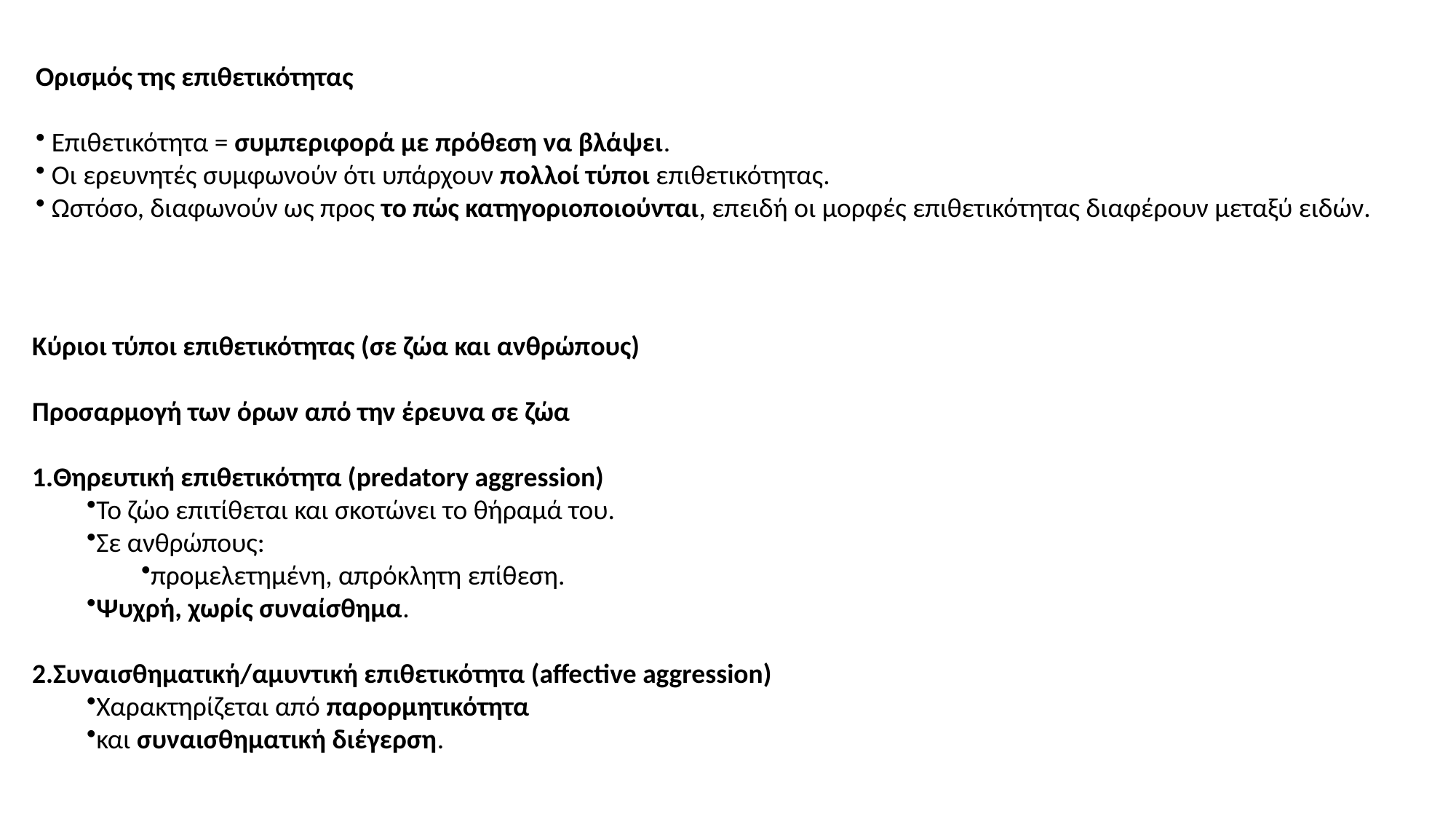

Ορισμός της επιθετικότητας

 Επιθετικότητα = συμπεριφορά με πρόθεση να βλάψει.
 Οι ερευνητές συμφωνούν ότι υπάρχουν πολλοί τύποι επιθετικότητας.
 Ωστόσο, διαφωνούν ως προς το πώς κατηγοριοποιούνται, επειδή οι μορφές επιθετικότητας διαφέρουν μεταξύ ειδών.

Κύριοι τύποι επιθετικότητας (σε ζώα και ανθρώπους)

Προσαρμογή των όρων από την έρευνα σε ζώα

Θηρευτική επιθετικότητα (predatory aggression)
Το ζώο επιτίθεται και σκοτώνει το θήραμά του.
Σε ανθρώπους:
προμελετημένη, απρόκλητη επίθεση.
Ψυχρή, χωρίς συναίσθημα.

Συναισθηματική/αμυντική επιθετικότητα (affective aggression)
Χαρακτηρίζεται από παρορμητικότητα
και συναισθηματική διέγερση.